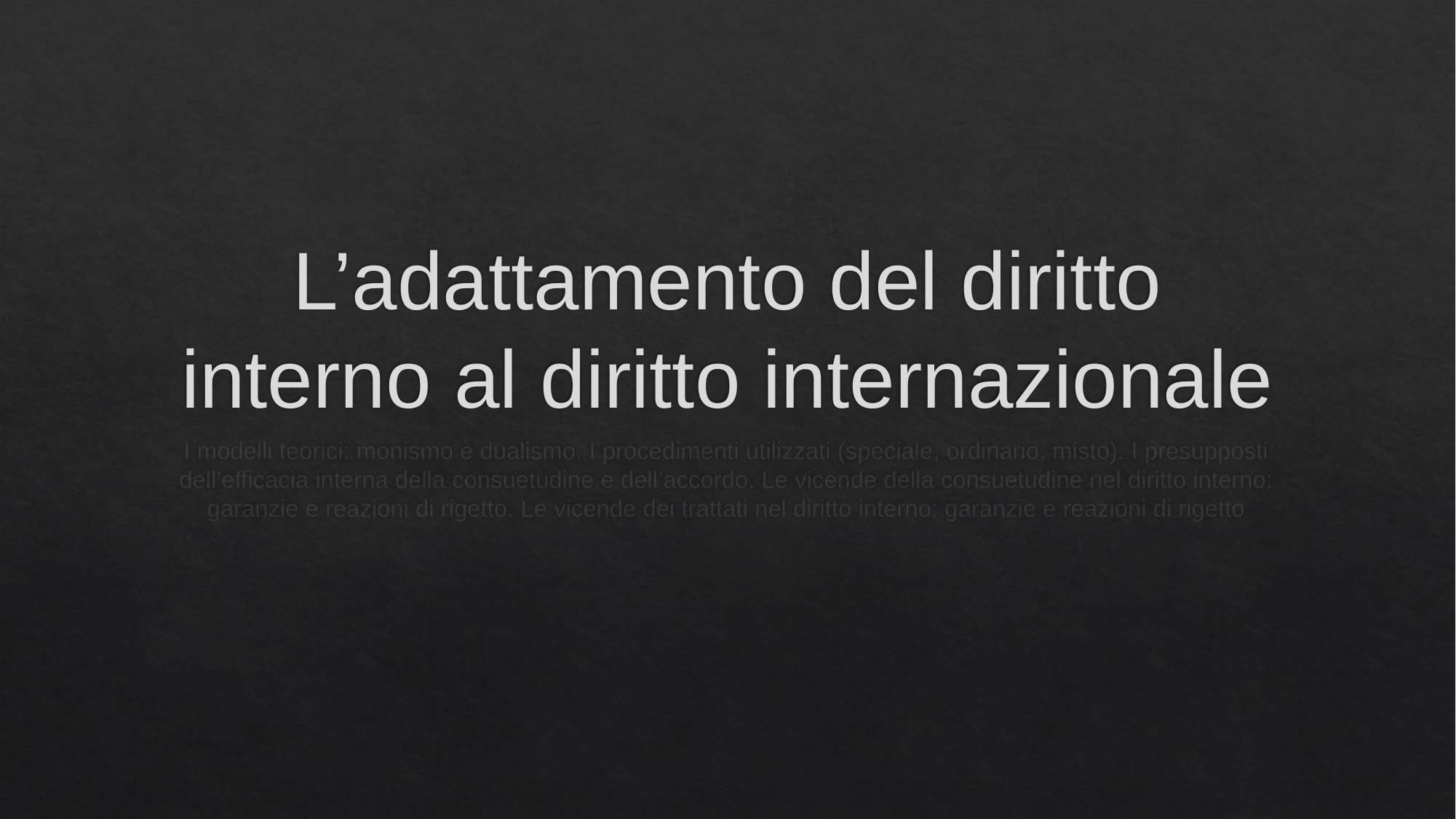

# L’adattamento del diritto interno al diritto internazionale
I modelli teorici: monismo e dualismo. I procedimenti utilizzati (speciale, ordinario, misto). I presupposti dell’efficacia interna della consuetudine e dell’accordo. Le vicende della consuetudine nel diritto interno: garanzie e reazioni di rigetto. Le vicende dei trattati nel diritto interno: garanzie e reazioni di rigetto